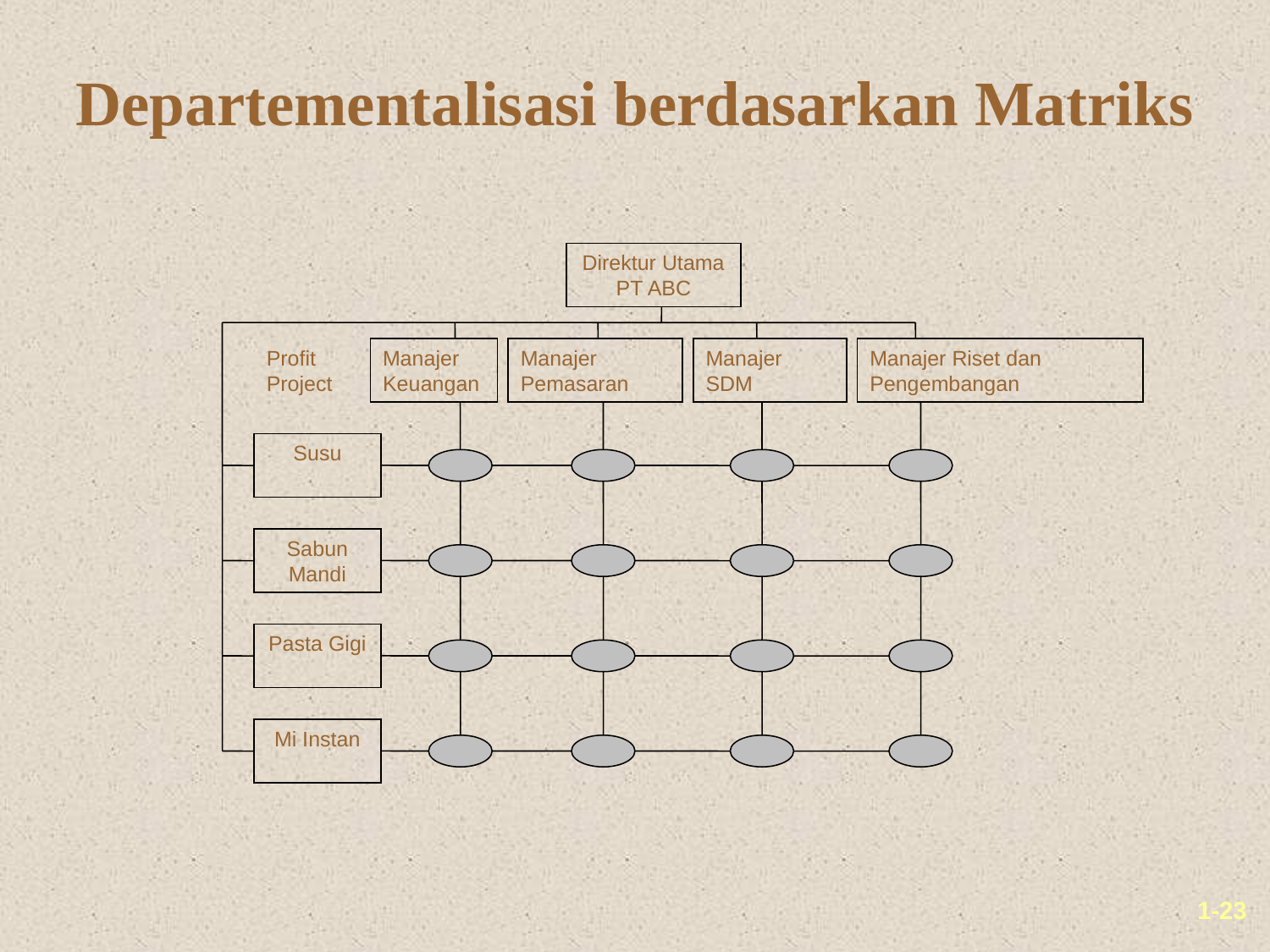

# Departementalisasi berdasarkan Matriks
Direktur Utama
PT ABC

Profit Project
Manajer Keuangan
Manajer Pemasaran
Manajer SDM
Manajer Riset dan Pengembangan

Susu

Sabun Mandi

Pasta Gigi

Mi Instan